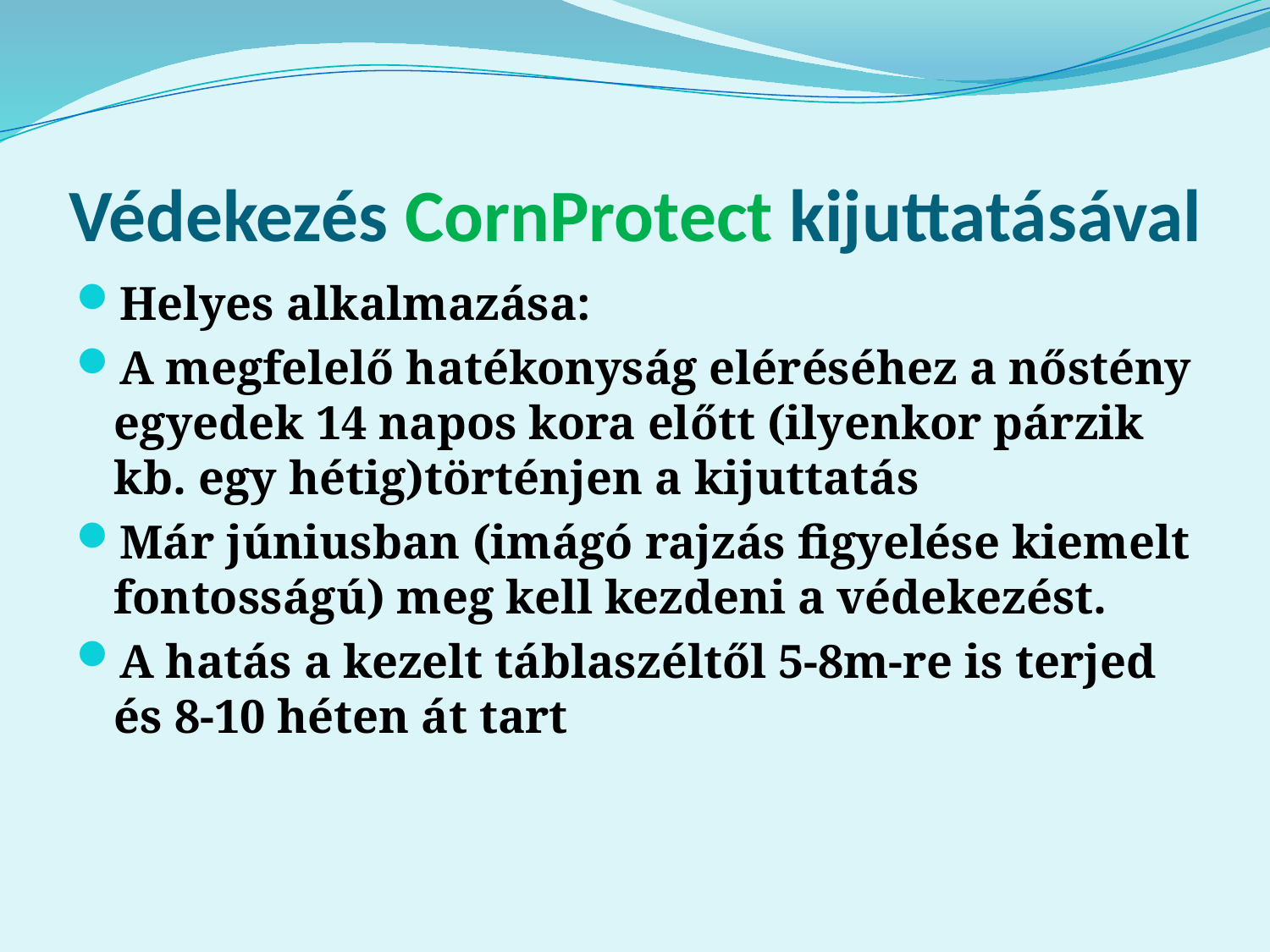

# Védekezés CornProtect kijuttatásával
Helyes alkalmazása:
A megfelelő hatékonyság eléréséhez a nőstény egyedek 14 napos kora előtt (ilyenkor párzik kb. egy hétig)történjen a kijuttatás
Már júniusban (imágó rajzás figyelése kiemelt fontosságú) meg kell kezdeni a védekezést.
A hatás a kezelt táblaszéltől 5-8m-re is terjed és 8-10 héten át tart